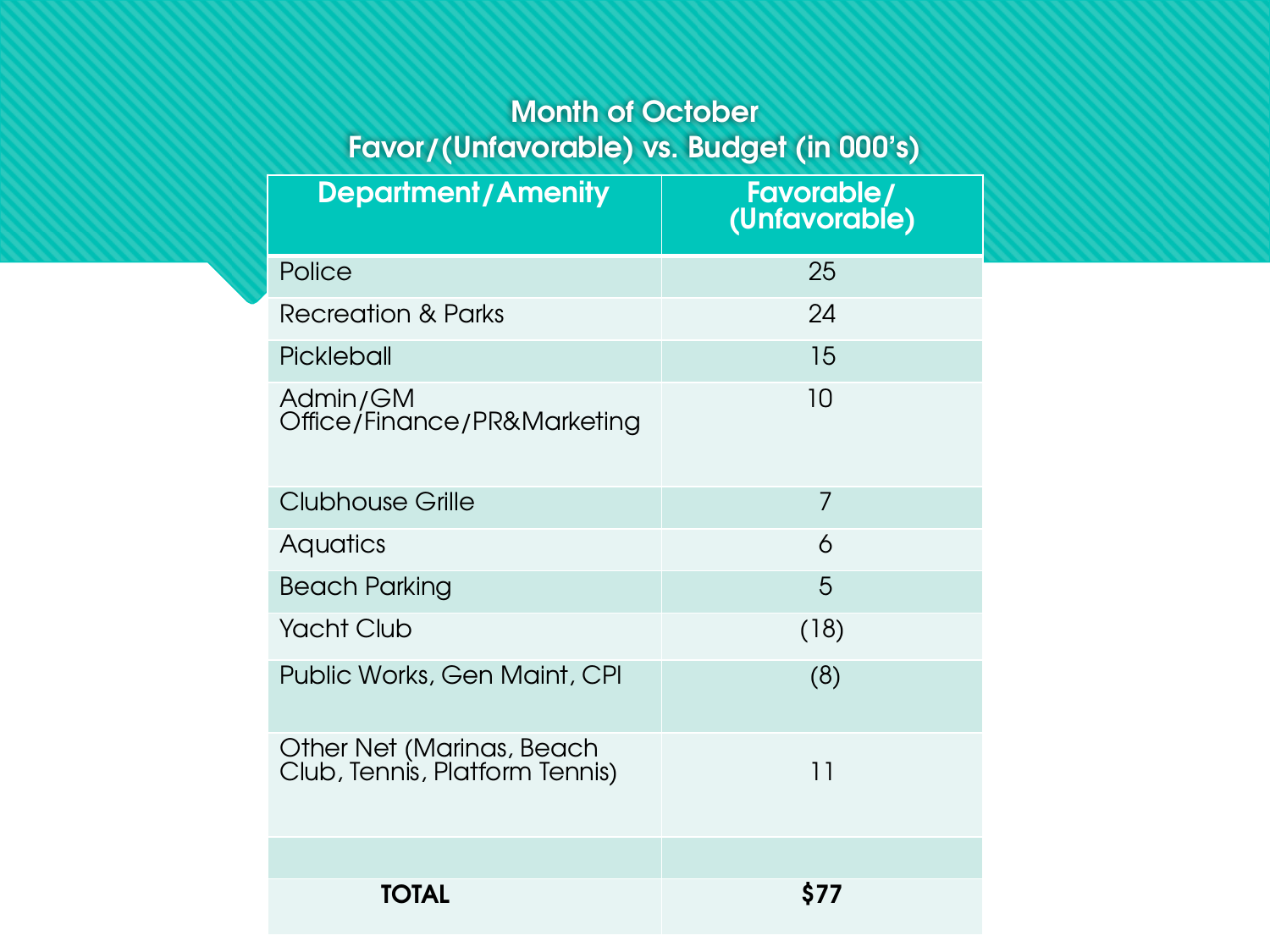

# Month of October Favor/(Unfavorable) vs. Budget (in 000’s)
| Department/Amenity | Favorable/ (Unfavorable) |
| --- | --- |
| Police | 25 |
| Recreation & Parks | 24 |
| Pickleball | 15 |
| Admin/GM Office/Finance/PR&Marketing | 10 |
| Clubhouse Grille | 7 |
| Aquatics | 6 |
| Beach Parking | 5 |
| Yacht Club | (18) |
| Public Works, Gen Maint, CPI | (8) |
| Other Net (Marinas, Beach Club, Tennis, Platform Tennis) | 11 |
|  |  |
| TOTAL | $77 |